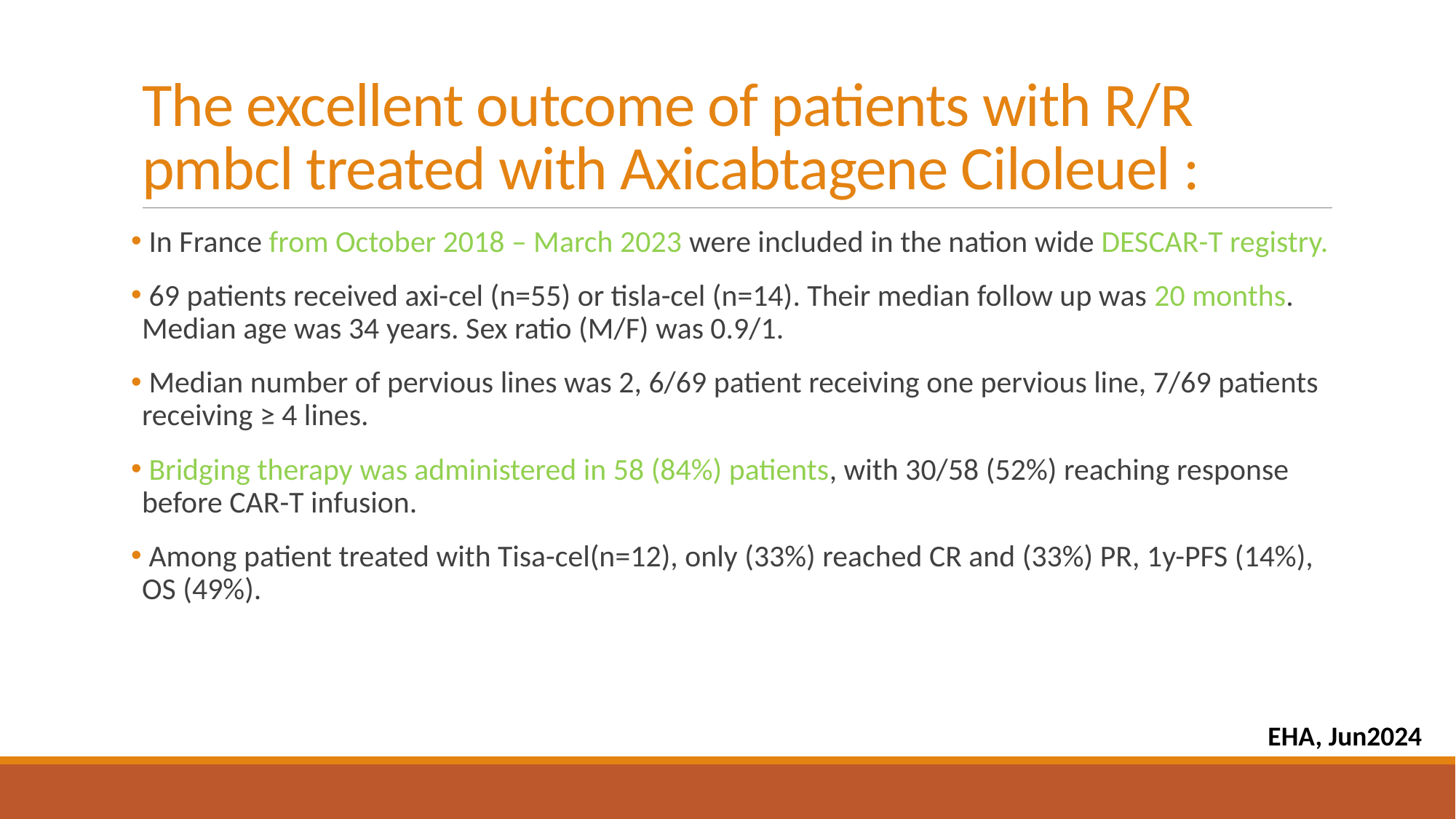

# The excellent outcome of patients with R/R pmbcl treated with Axicabtagene Ciloleuel :
 In France from October 2018 – March 2023 were included in the nation wide DESCAR-T registry.
 69 patients received axi-cel (n=55) or tisla-cel (n=14). Their median follow up was 20 months. Median age was 34 years. Sex ratio (M/F) was 0.9/1.
 Median number of pervious lines was 2, 6/69 patient receiving one pervious line, 7/69 patients receiving ≥ 4 lines.
 Bridging therapy was administered in 58 (84%) patients, with 30/58 (52%) reaching response before CAR-T infusion.
 Among patient treated with Tisa-cel(n=12), only (33%) reached CR and (33%) PR, 1y-PFS (14%), OS (49%).
EHA, Jun2024